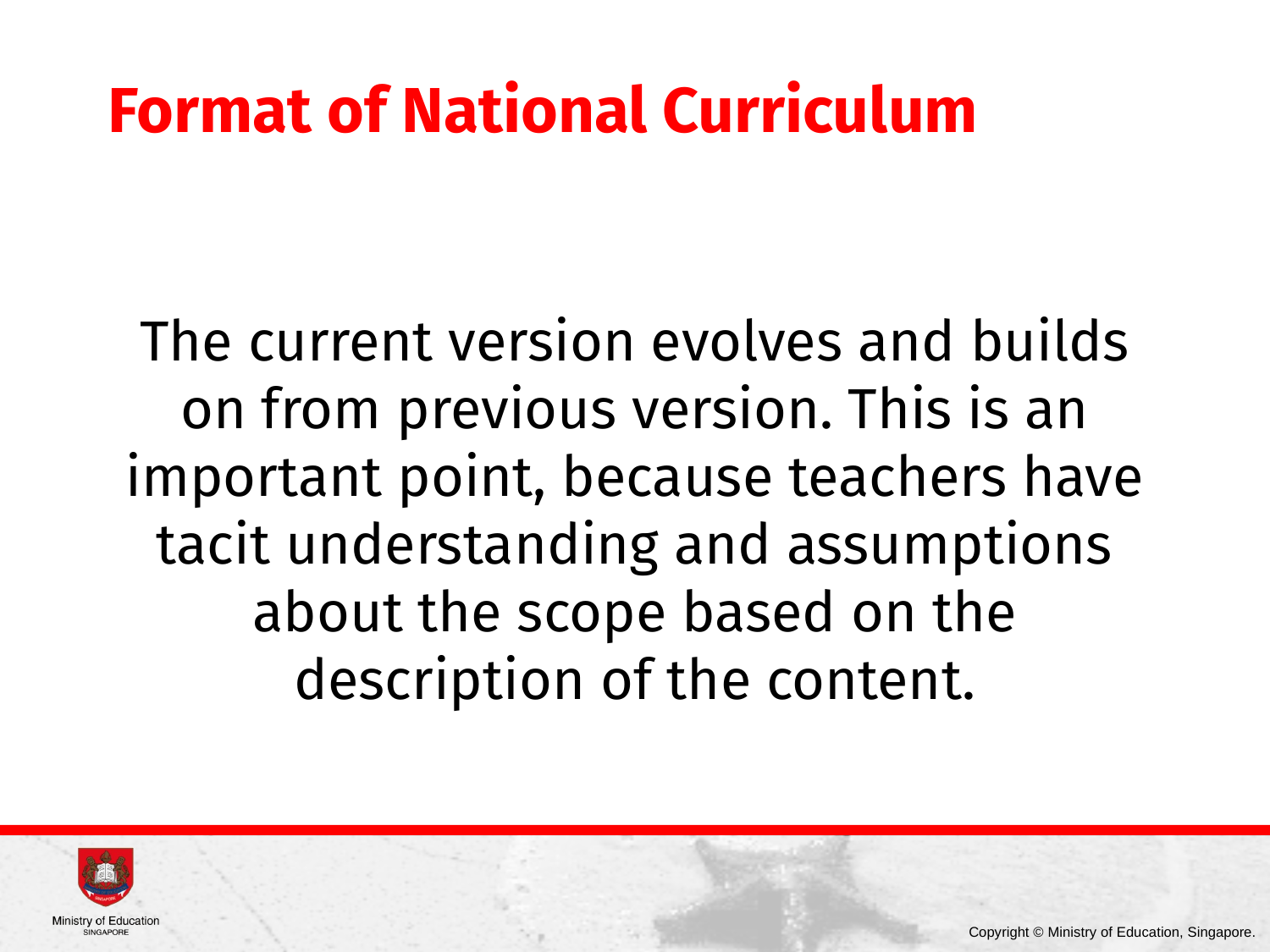

# Format of National Curriculum
The current version evolves and builds on from previous version. This is an important point, because teachers have tacit understanding and assumptions about the scope based on the description of the content.